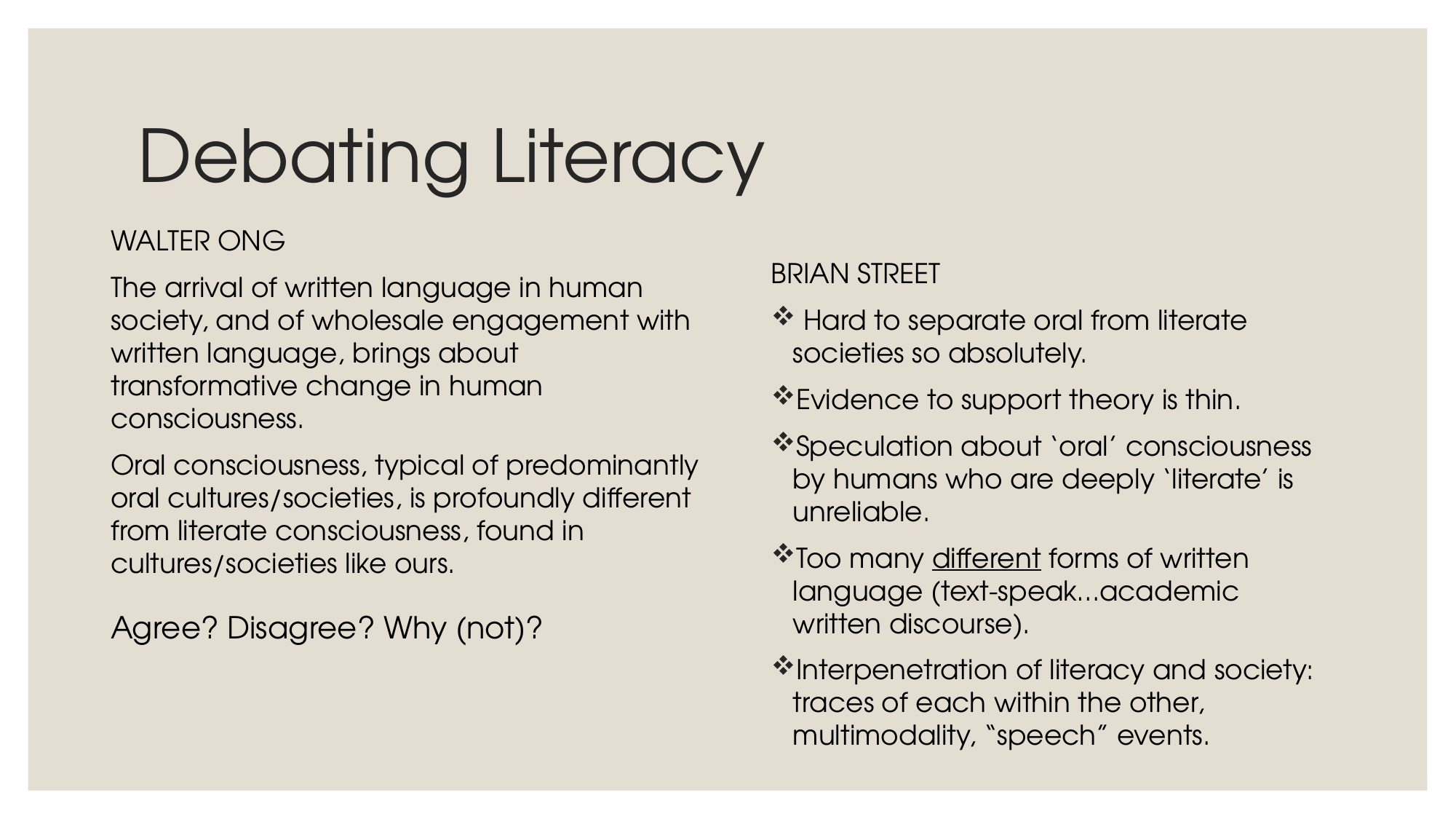

# Debating Literacy
WALTER ONG
The arrival of written language in human society, and of wholesale engagement with written language, brings about transformative change in human consciousness.
Oral consciousness, typical of predominantly oral cultures/societies, is profoundly different from literate consciousness, found in cultures/societies like ours.
BRIAN STREET
 Hard to separate oral from literate societies so absolutely.
Evidence to support theory is thin.
Speculation about ‘oral’ consciousness by humans who are deeply ‘literate’ is unreliable.
Too many different forms of written language (text-speak…academic written discourse).
Interpenetration of literacy and society: traces of each within the other, multimodality, “speech” events.
Agree? Disagree? Why (not)?